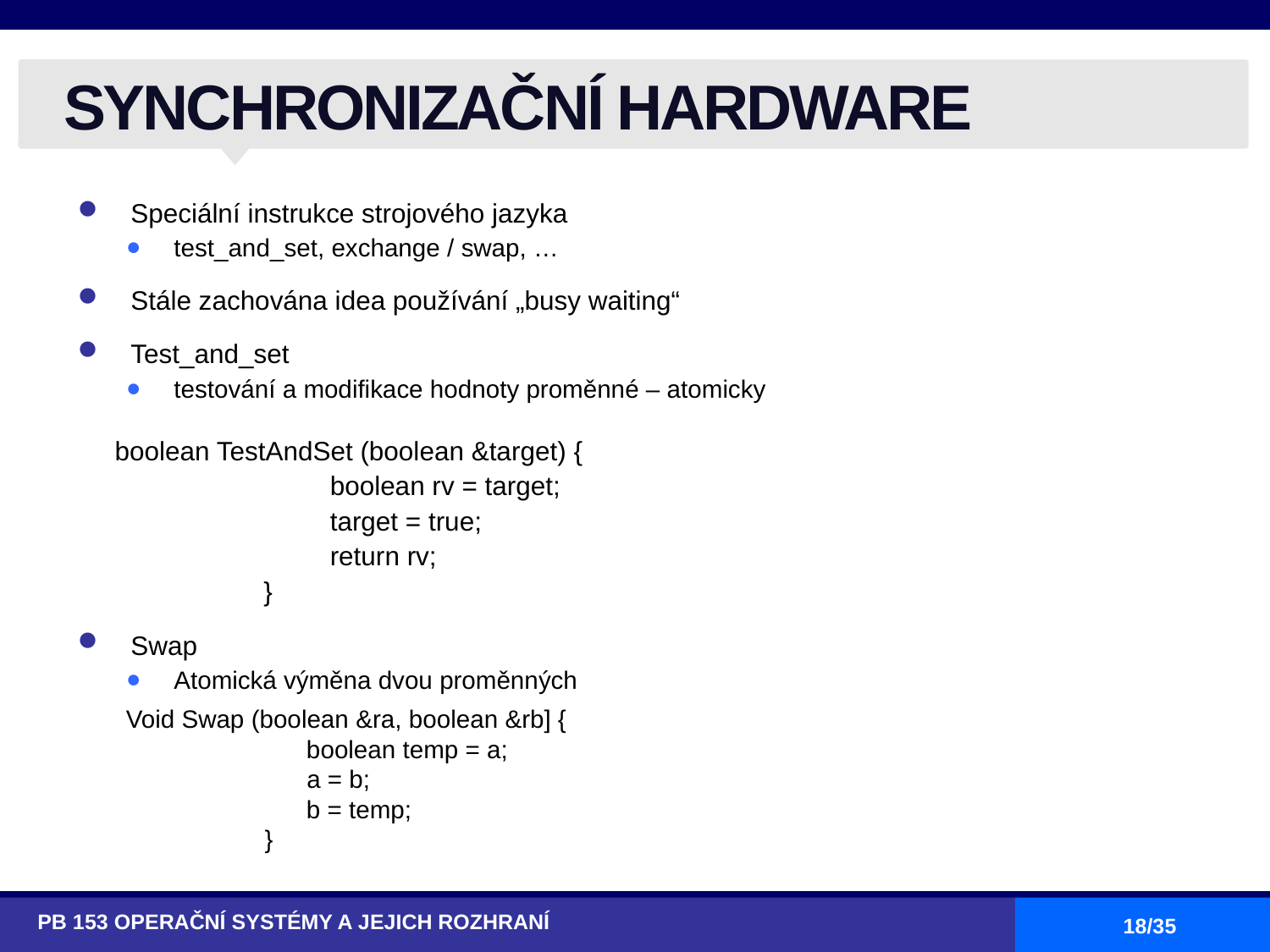

# SYNCHRONIZAČNÍ HARDWARE
Speciální instrukce strojového jazyka
test_and_set, exchange / swap, …
Stále zachována idea používání „busy waiting“
Test_and_set
testování a modifikace hodnoty proměnné – atomicky
     boolean TestAndSet (boolean &target) {
                           boolean rv = target;
                           target = true;
                           return rv;
                  }
Swap
Atomická výměna dvou proměnných
Void Swap (boolean &ra, boolean &rb] {
                   boolean temp = a;
                   a = b;
                   b = temp;
             }
PB 153 OPERAČNÍ SYSTÉMY A JEJICH ROZHRANÍ